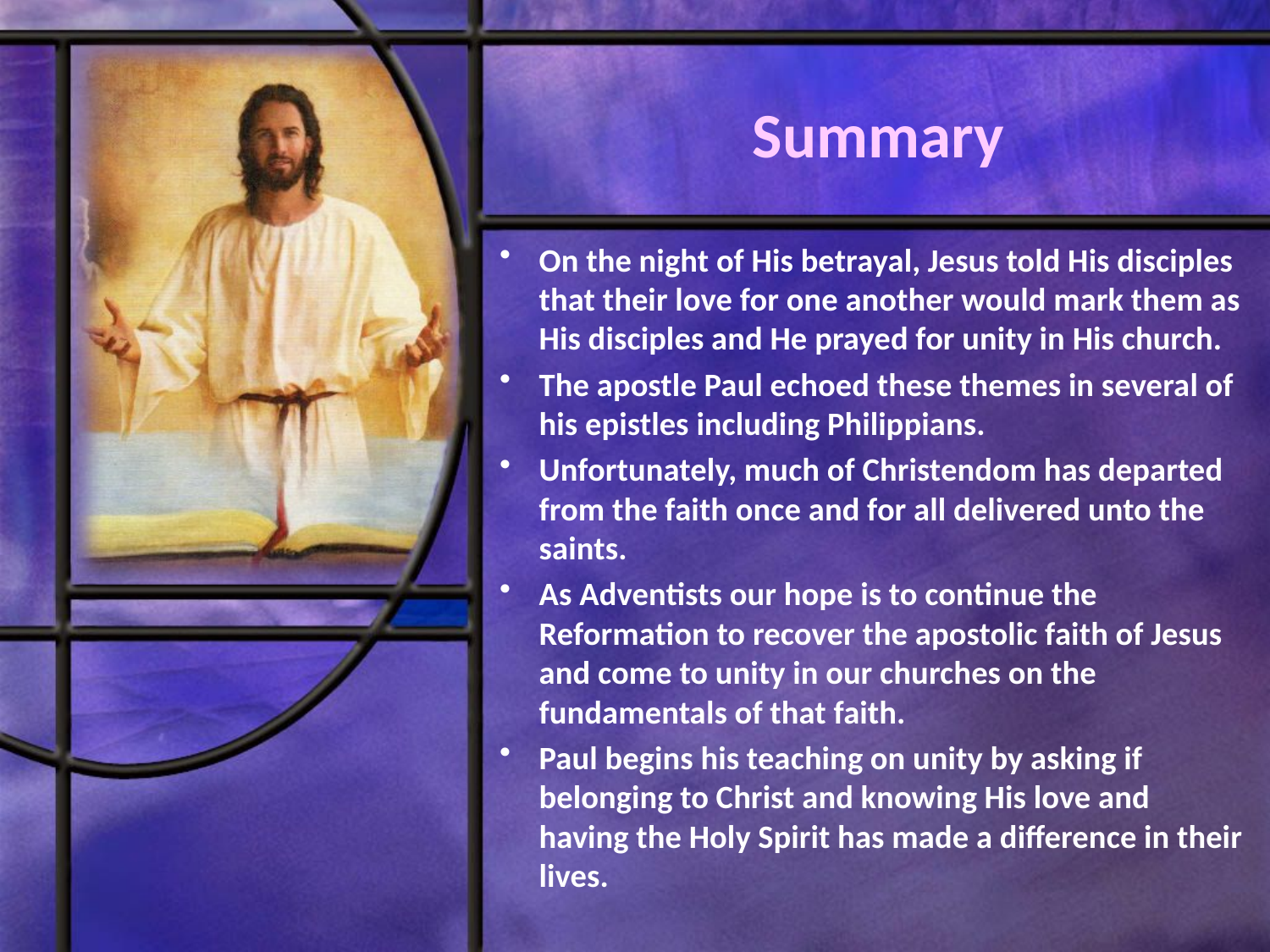

# Summary
On the night of His betrayal, Jesus told His disciples that their love for one another would mark them as His disciples and He prayed for unity in His church.
The apostle Paul echoed these themes in several of his epistles including Philippians.
Unfortunately, much of Christendom has departed from the faith once and for all delivered unto the saints.
As Adventists our hope is to continue the Reformation to recover the apostolic faith of Jesus and come to unity in our churches on the fundamentals of that faith.
Paul begins his teaching on unity by asking if belonging to Christ and knowing His love and having the Holy Spirit has made a difference in their lives.